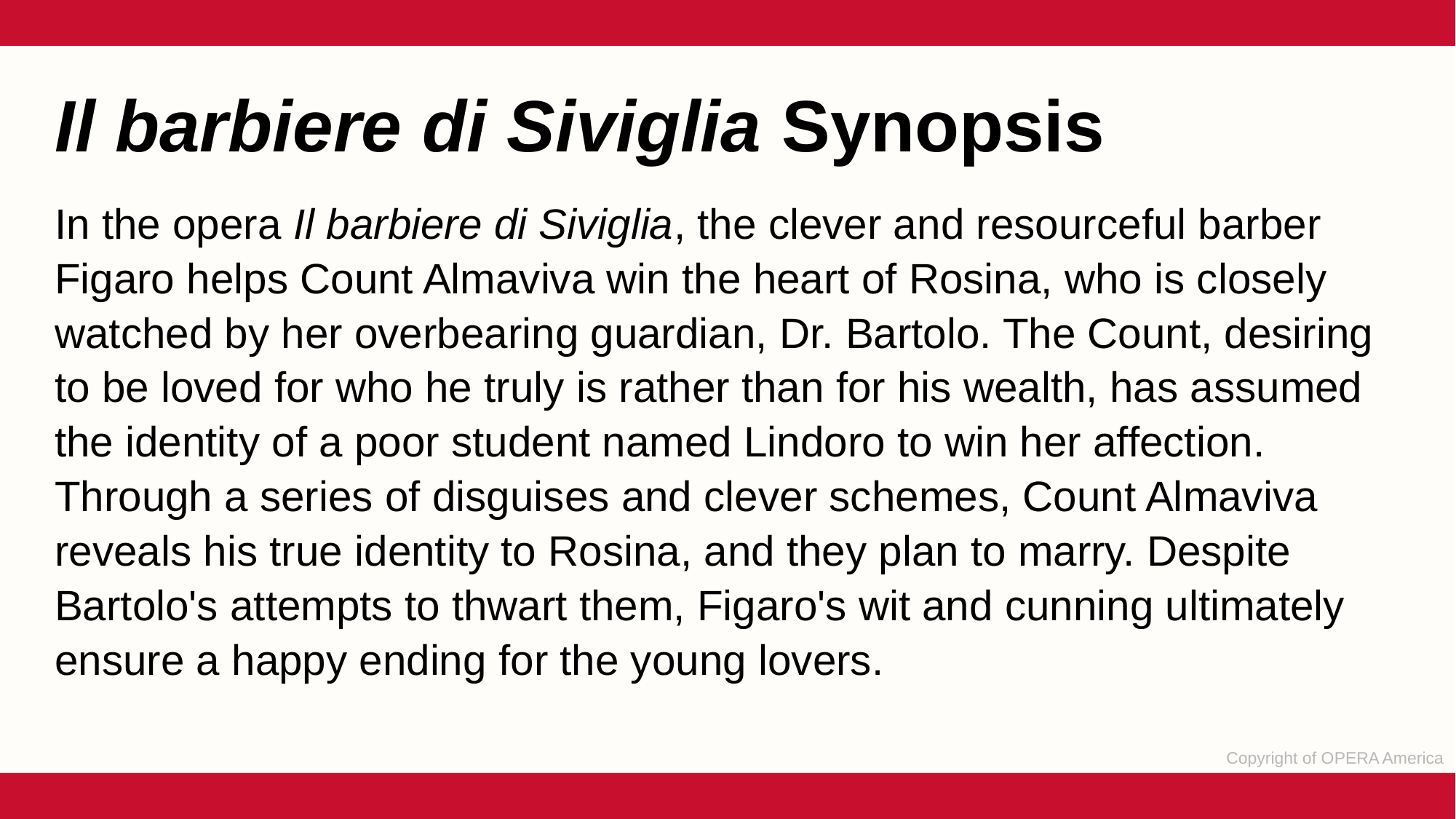

Il barbiere di Siviglia Synopsis
In the opera Il barbiere di Siviglia, the clever and resourceful barber Figaro helps Count Almaviva win the heart of Rosina, who is closely watched by her overbearing guardian, Dr. Bartolo. The Count, desiring to be loved for who he truly is rather than for his wealth, has assumed the identity of a poor student named Lindoro to win her affection. Through a series of disguises and clever schemes, Count Almaviva reveals his true identity to Rosina, and they plan to marry. Despite Bartolo's attempts to thwart them, Figaro's wit and cunning ultimately ensure a happy ending for the young lovers.